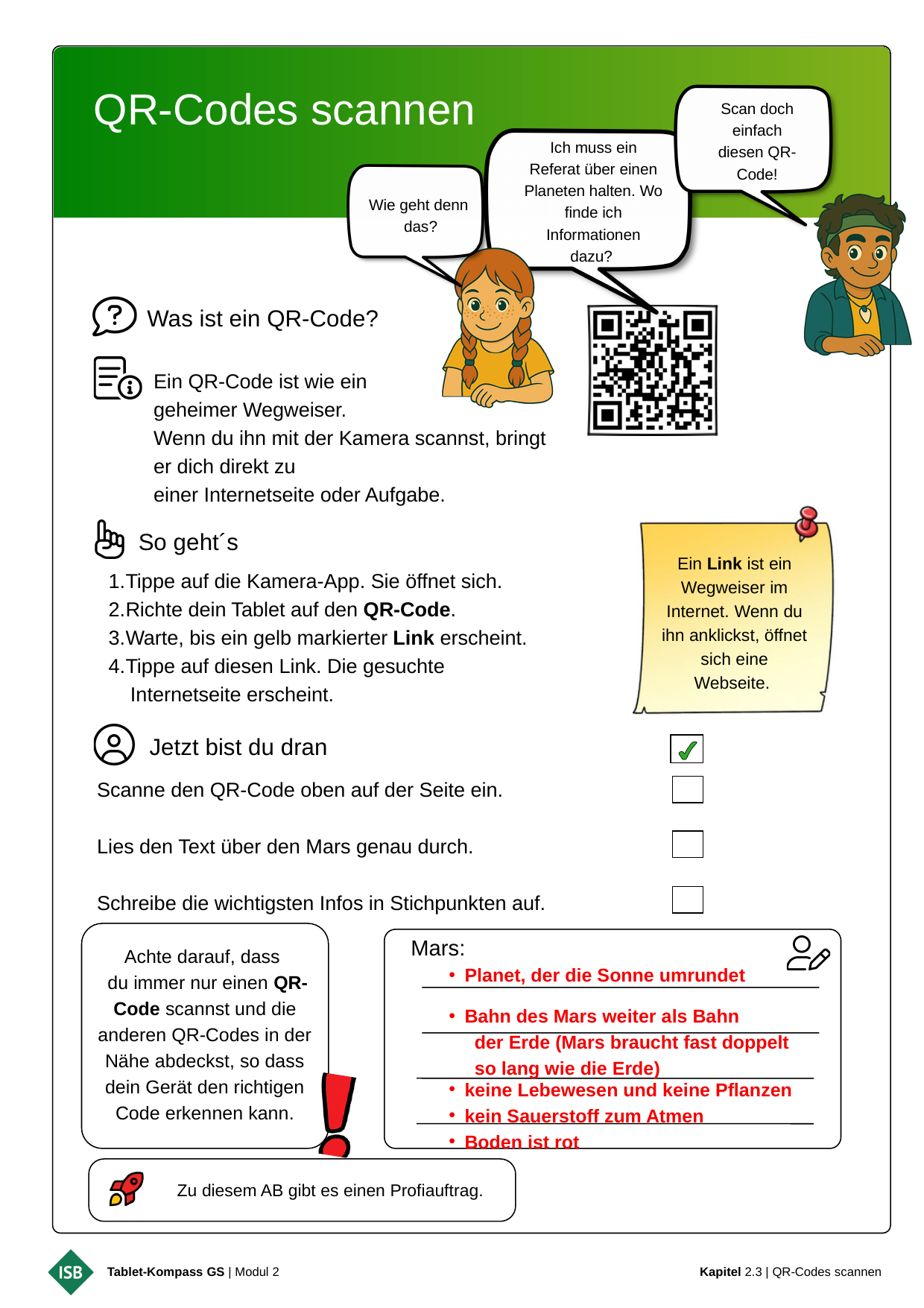

Zu diesem AB gibt es einen Profiauftrag.

QR-Codes scannen
Scan doch einfach diesen QR-Code!

Ich muss ein Referat über einen Planeten halten. Wo finde ich Informationen dazu?

Wie geht denn
 das?

Was ist ein QR-Code?

Ein QR-Code ist wie ein
geheimer Wegweiser.
Wenn du ihn mit der Kamera scannst, bringt er dich direkt zu
einer Internetseite oder Aufgabe.

Ein Link ist ein Wegweiser im Internet. Wenn du ihn anklickst, öffnet sich eine Webseite.

So geht´s
Tippe auf die Kamera-App. Sie öffnet sich.
Richte dein Tablet auf den QR-Code.
Warte, bis ein gelb markierter Link erscheint.
Tippe auf diesen Link. Die gesuchte
       Internetseite erscheint.

Jetzt bist du dran

Scanne den QR-Code oben auf der Seite ein.

Lies den Text über den Mars genau durch.

Schreibe die wichtigsten Infos in Stichpunkten auf.

Achte darauf, dass
 du immer nur einen QR-Code scannst und die anderen QR-Codes in der Nähe abdeckst, so dass dein Gerät den richtigen Code erkennen kann.

Mars:

Planet, der die Sonne umrundet

Bahn des Mars weiter als Bahn
        der Erde (Mars braucht fast doppelt
        so lang wie die Erde)

keine Lebewesen und keine Pflanzen
kein Sauerstoff zum Atmen
Boden ist rot

Zu diesem AB gibt es einen Profiauftrag.

Tablet-Kompass GS | Modul 2
Kapitel 2.3 | QR-Codes scannen